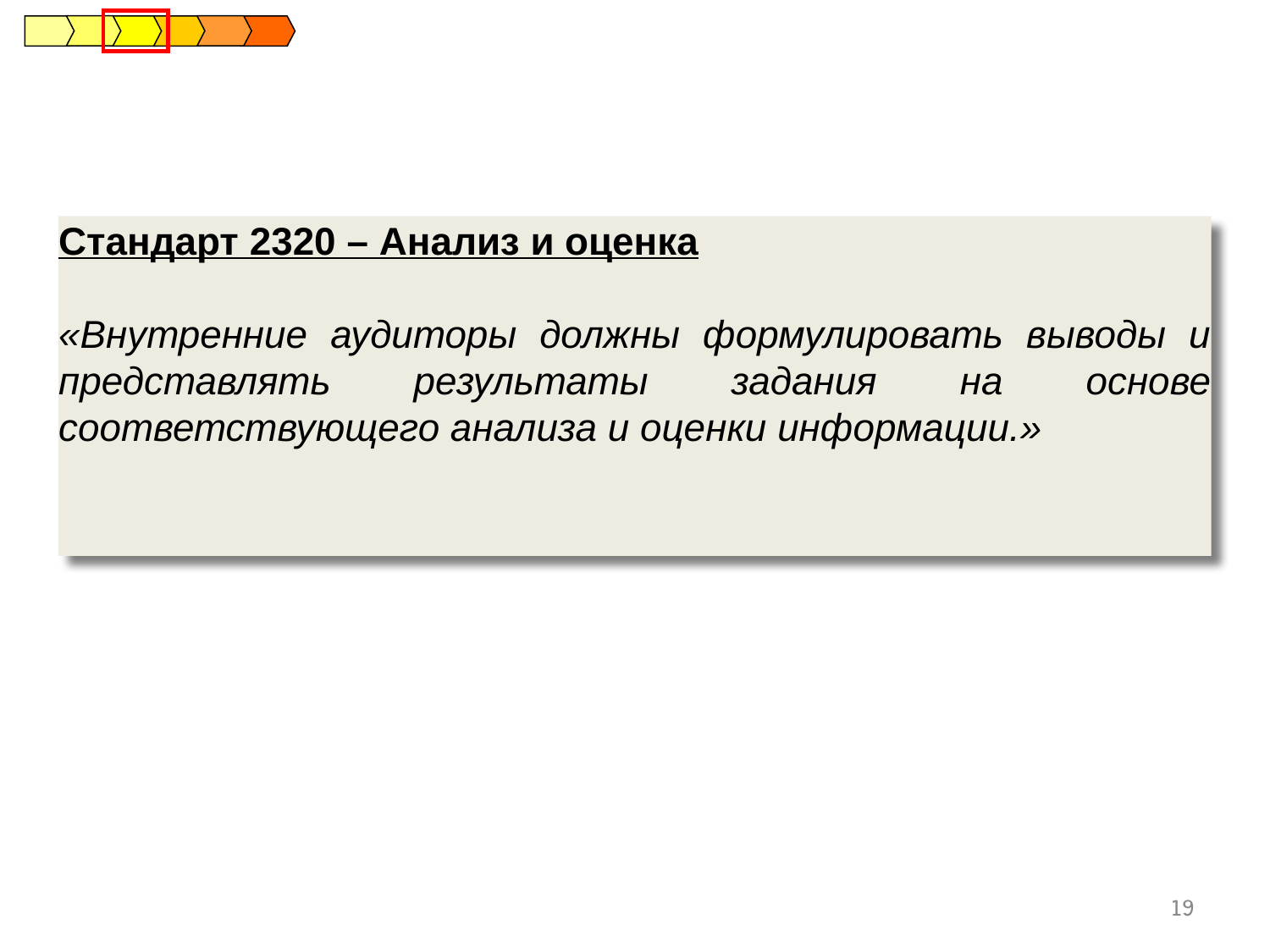

Стандарт 2320 – Анализ и оценка
«Внутренние аудиторы должны формулировать выводы и представлять результаты задания на основе соответствующего анализа и оценки информации.»
19